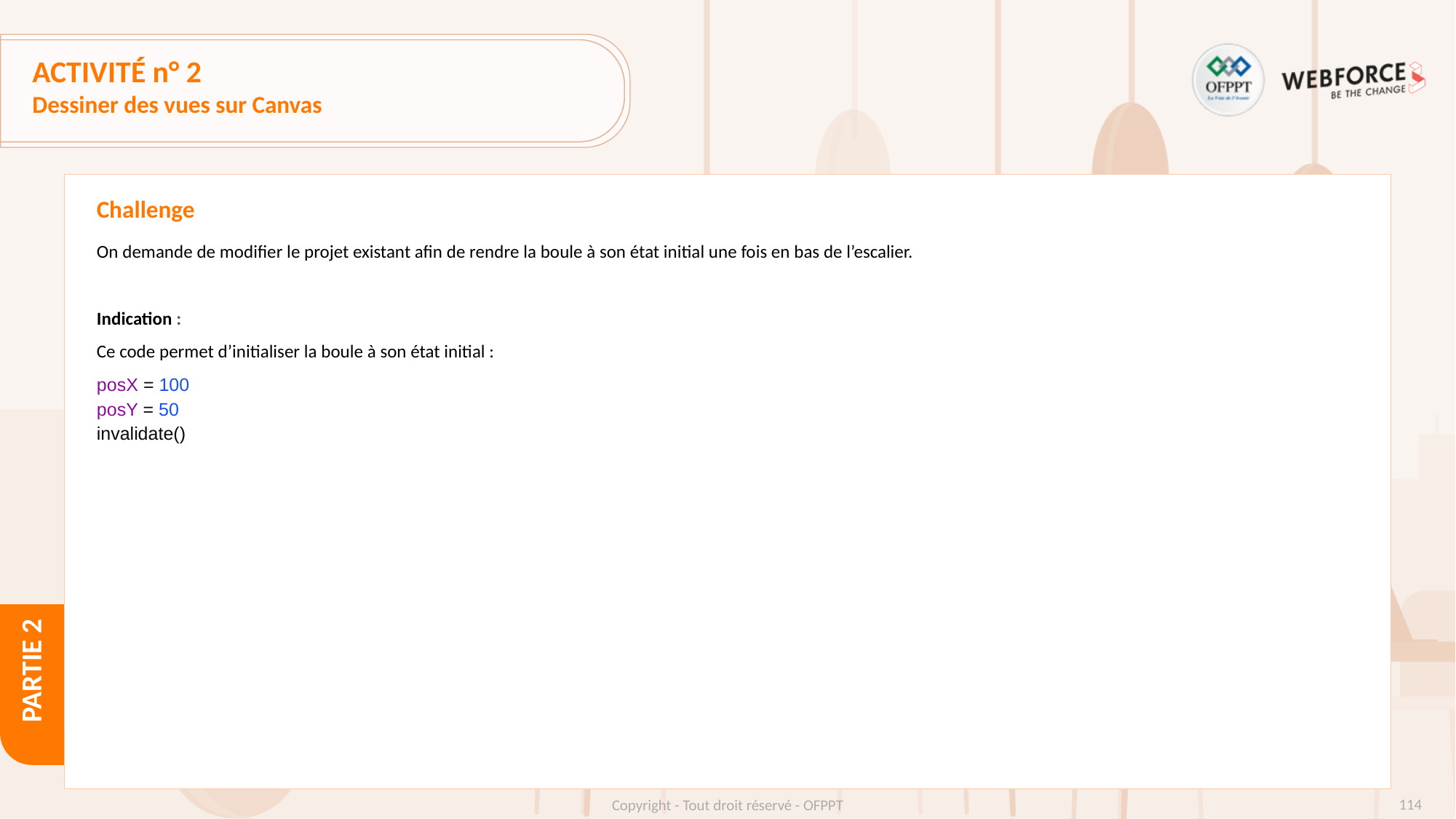

# ACTIVITÉ n° 2
Dessiner des vues sur Canvas
Challenge
On demande de modifier le projet existant afin de rendre la boule à son état initial une fois en bas de l’escalier.

Indication :
Ce code permet d’initialiser la boule à son état initial :
posX = 100
posY = 50
invalidate()